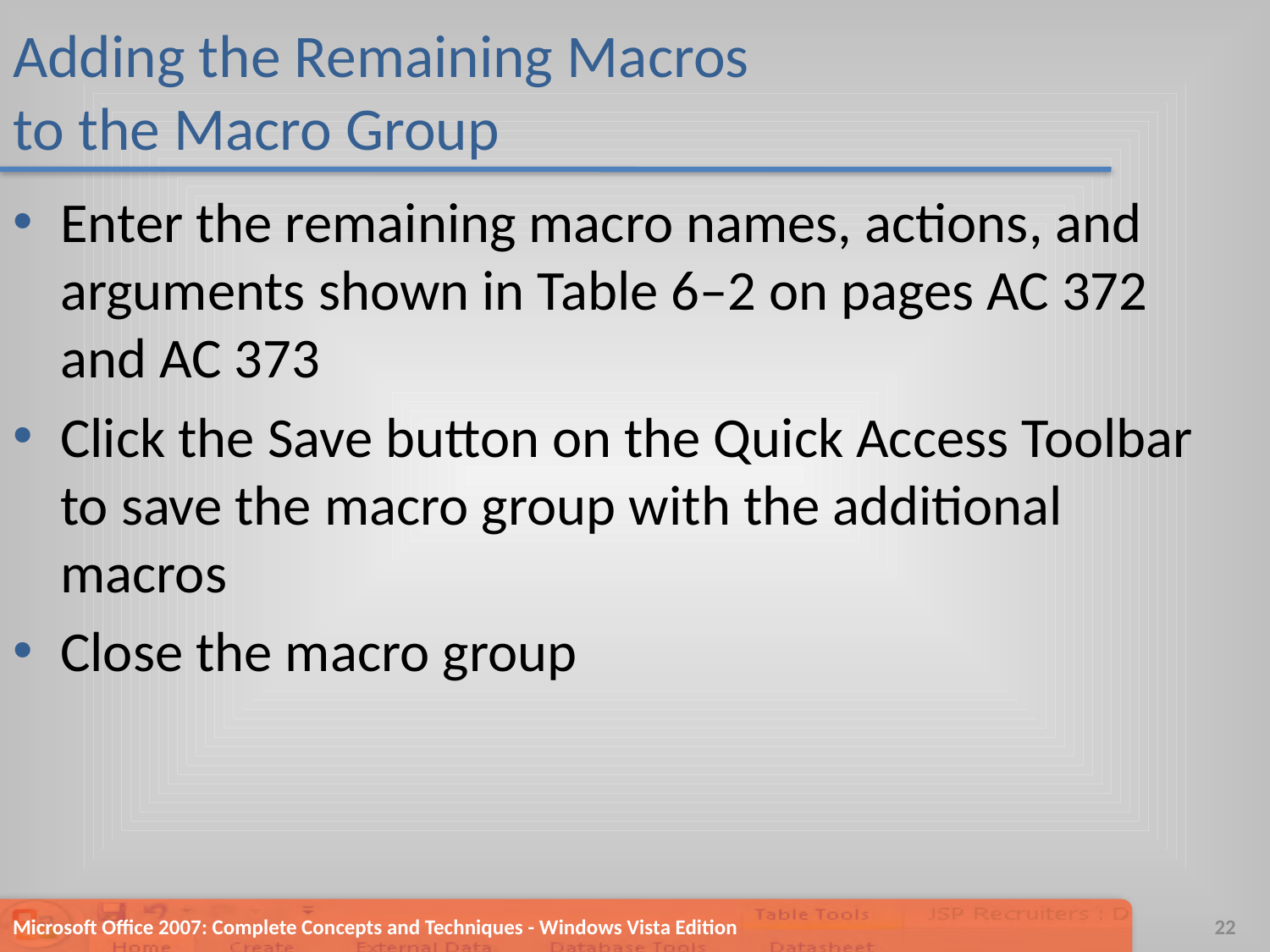

# Adding the Remaining Macros to the Macro Group
Enter the remaining macro names, actions, and arguments shown in Table 6–2 on pages AC 372 and AC 373
Click the Save button on the Quick Access Toolbar to save the macro group with the additional macros
Close the macro group
Microsoft Office 2007: Complete Concepts and Techniques - Windows Vista Edition
22